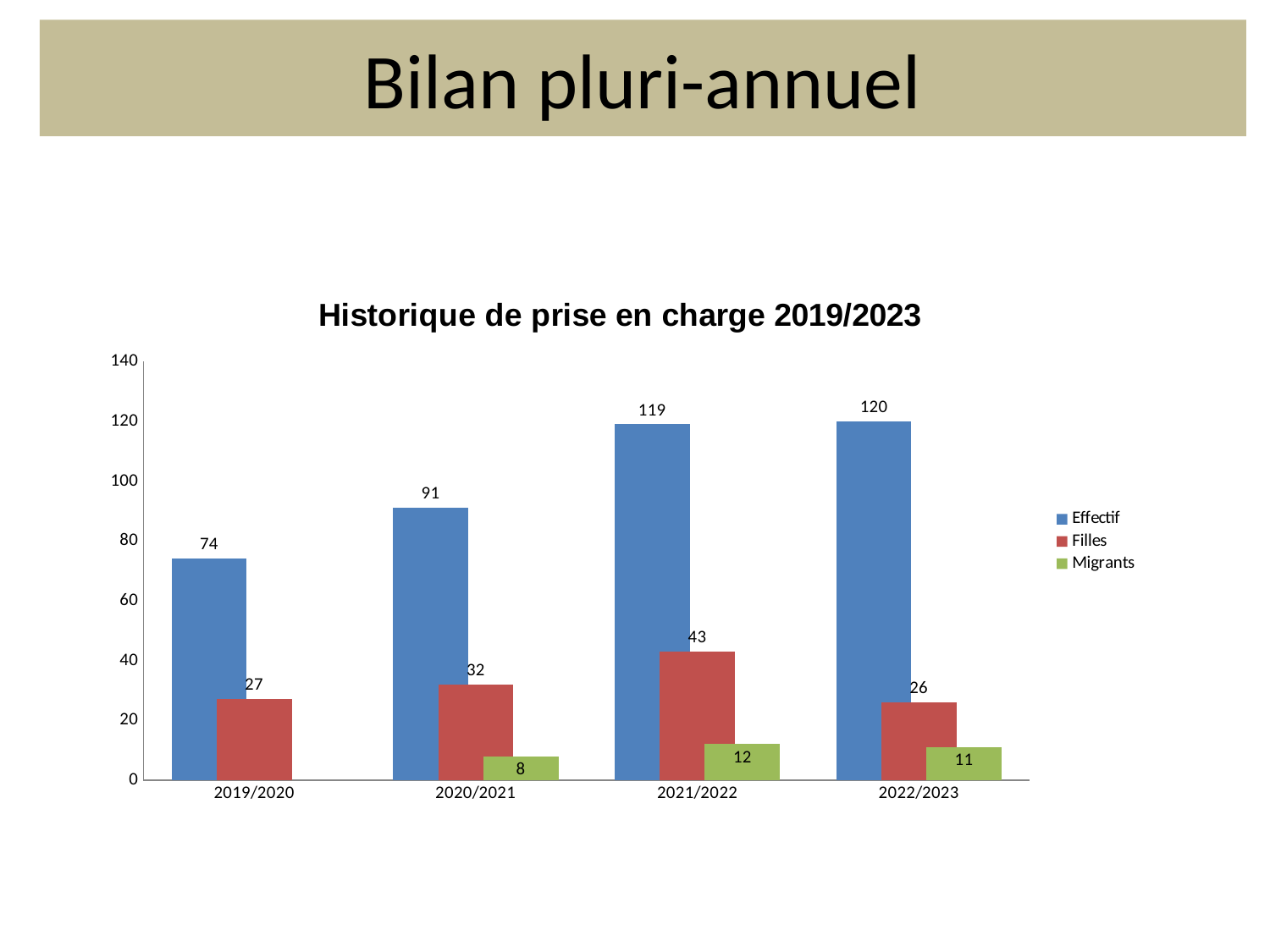

# Bilan pluri-annuel

### Chart: Historique de prise en charge 2019/2023

| Category | Effectif | Filles | Migrants |
|---|---|---|---|
| 2019/2020 | 74.0 | 27.0 | None |
| 2020/2021 | 91.0 | 32.0 | 8.0 |
| 2021/2022 | 119.0 | 43.0 | 12.0 |
| 2022/2023 | 120.0 | 26.0 | 11.0 |